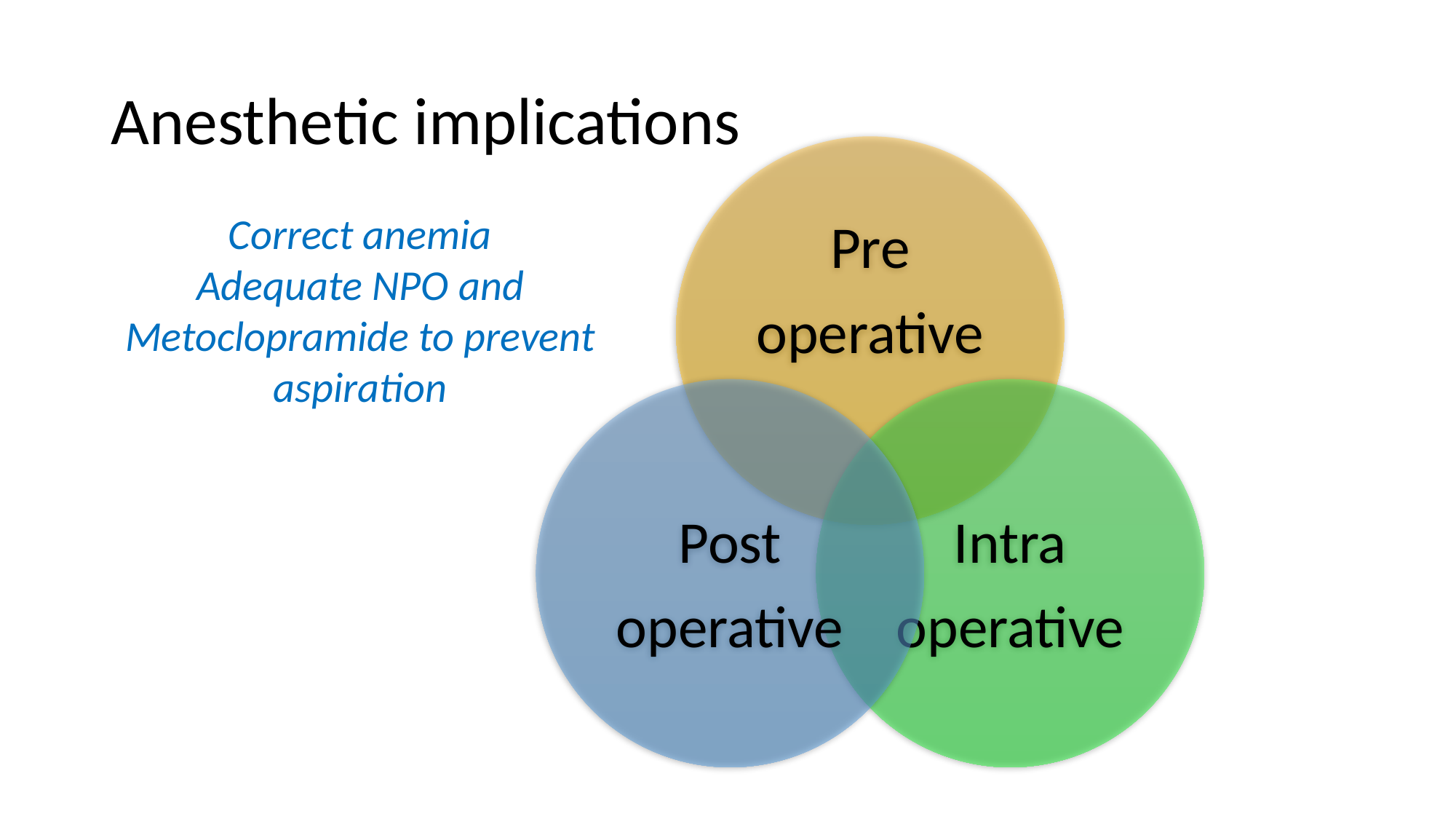

# Anesthetic implications
Pre
operative
Intra
operative
Post
operative
Correct anemia
Adequate NPO and Metoclopramide to prevent aspiration